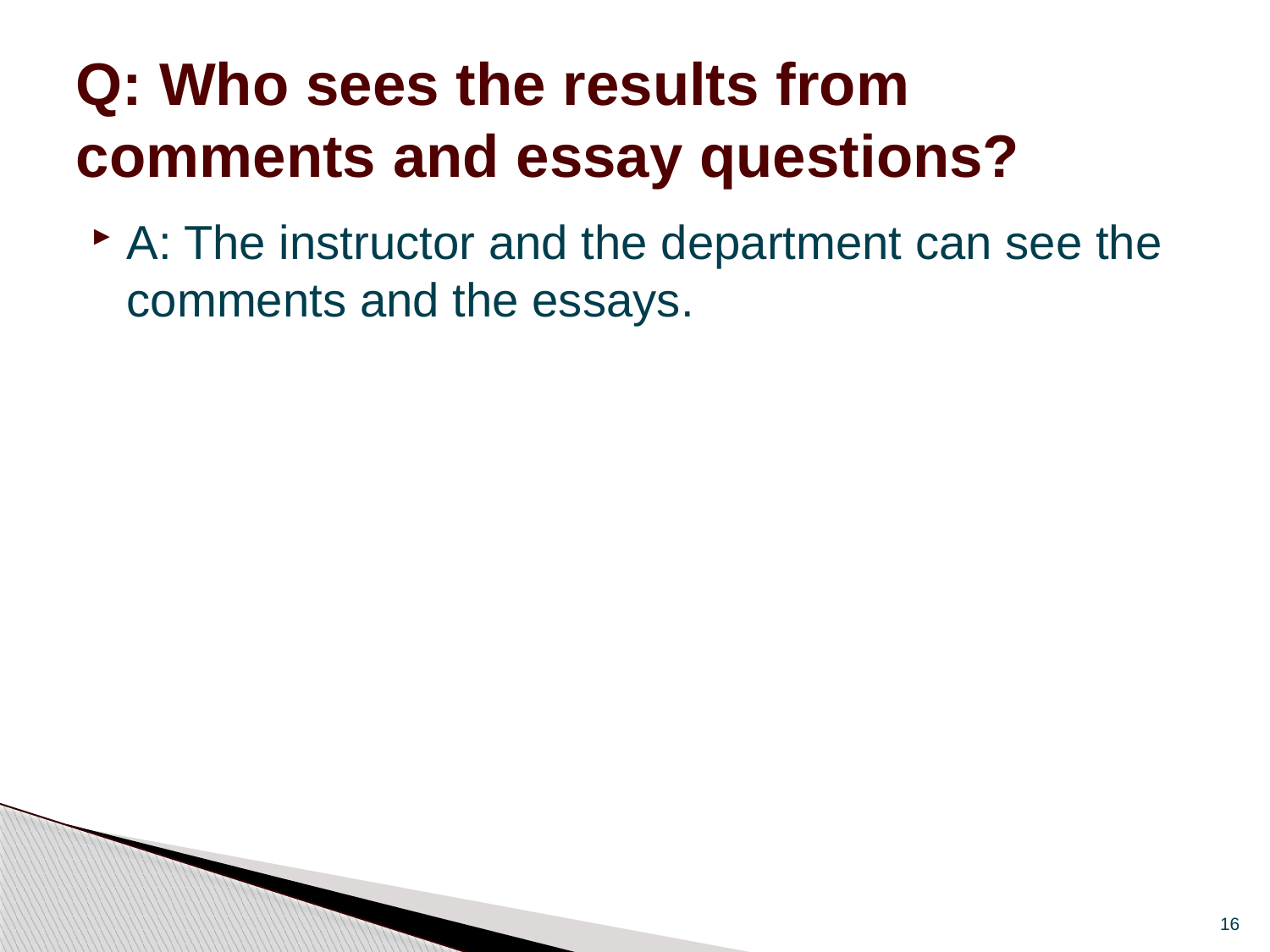

# Q: Who sees the results from comments and essay questions?
A: The instructor and the department can see the comments and the essays.
16